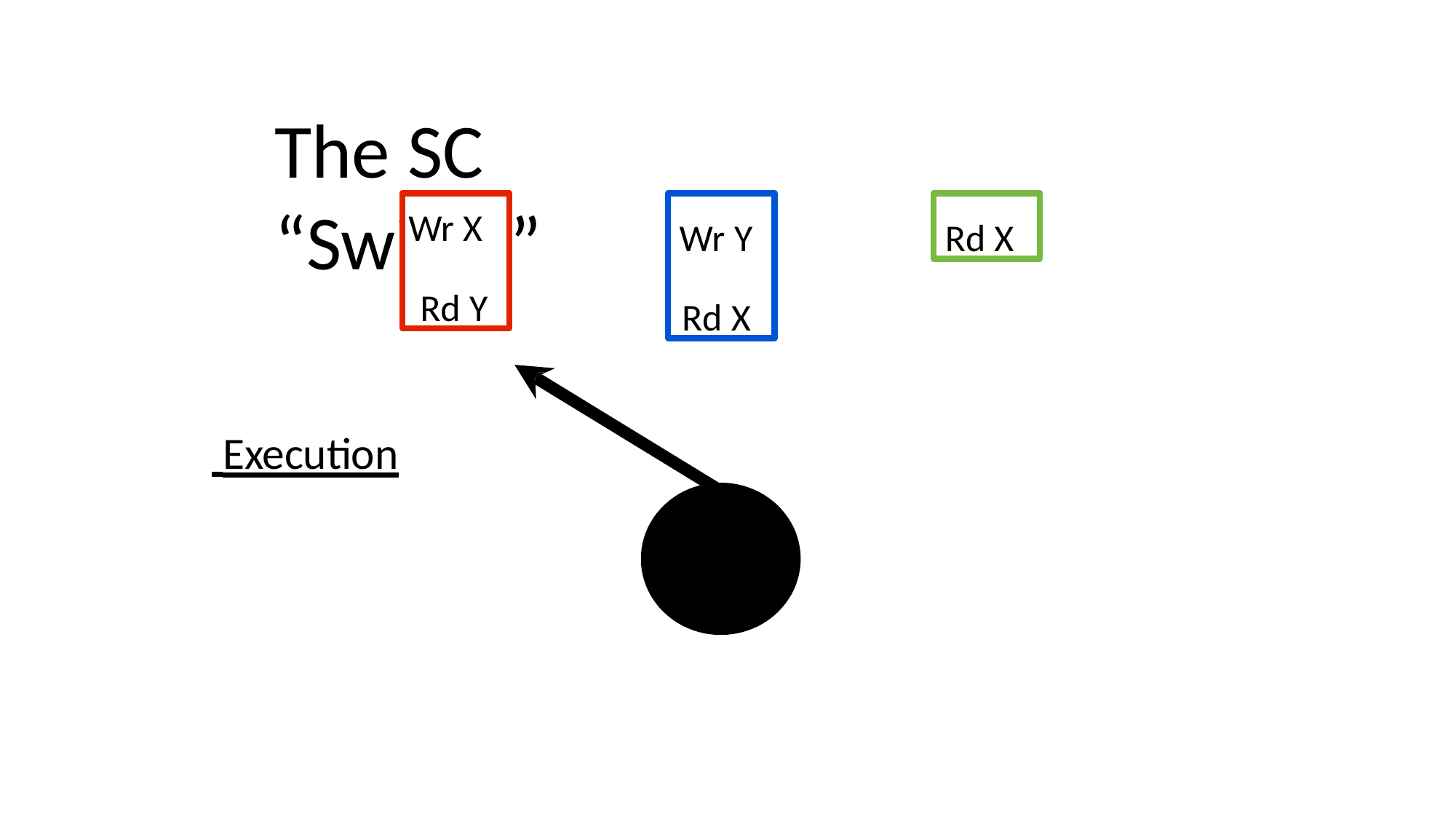

# The SC “Switch”

Wr X

Rd Y
Wr Y

Rd X
Rd X

 Execution